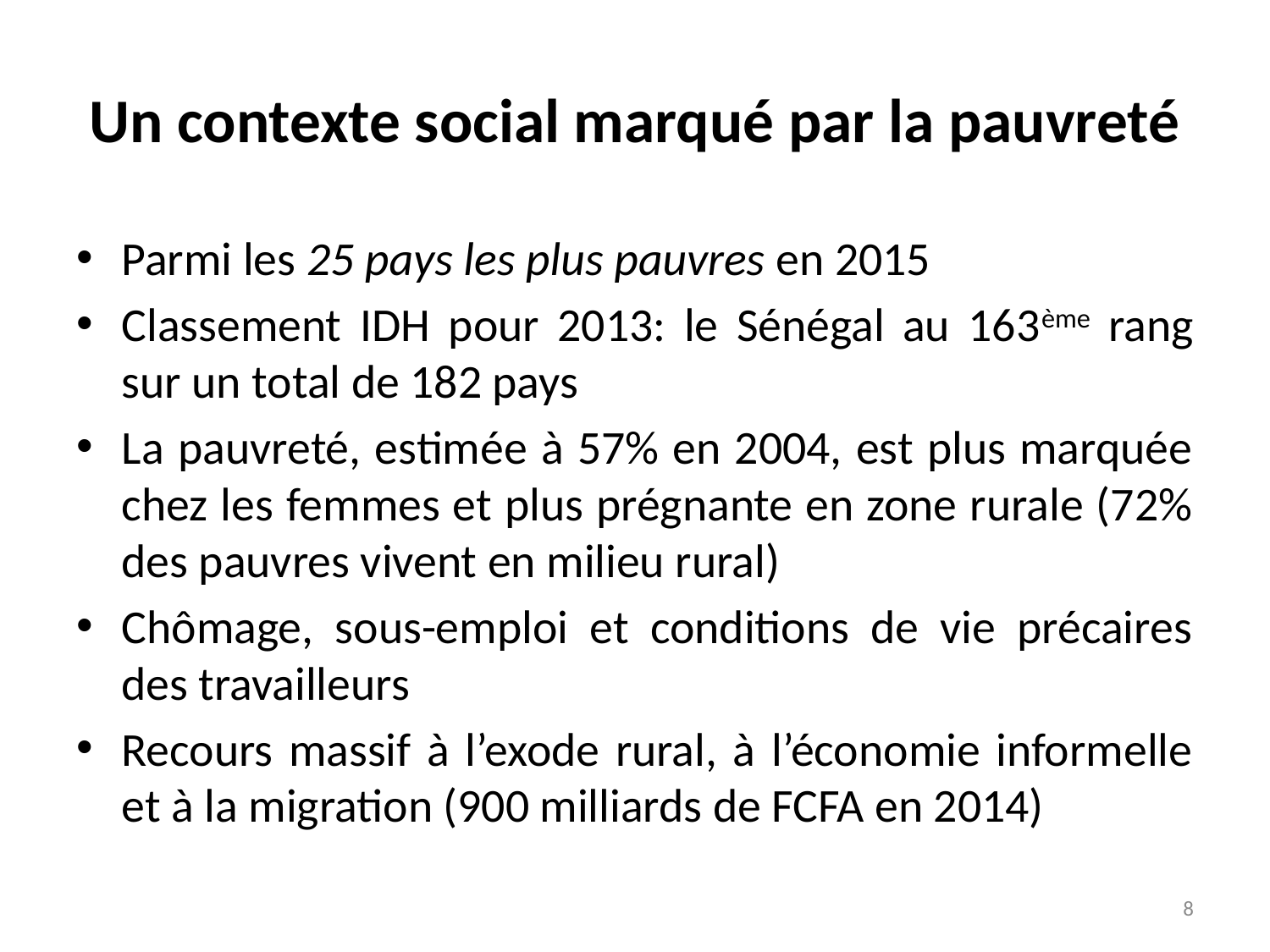

# Un contexte social marqué par la pauvreté
Parmi les 25 pays les plus pauvres en 2015
Classement IDH pour 2013: le Sénégal au 163ème rang sur un total de 182 pays
La pauvreté, estimée à 57% en 2004, est plus marquée chez les femmes et plus prégnante en zone rurale (72% des pauvres vivent en milieu rural)
Chômage, sous-emploi et conditions de vie précaires des travailleurs
Recours massif à l’exode rural, à l’économie informelle et à la migration (900 milliards de FCFA en 2014)

8